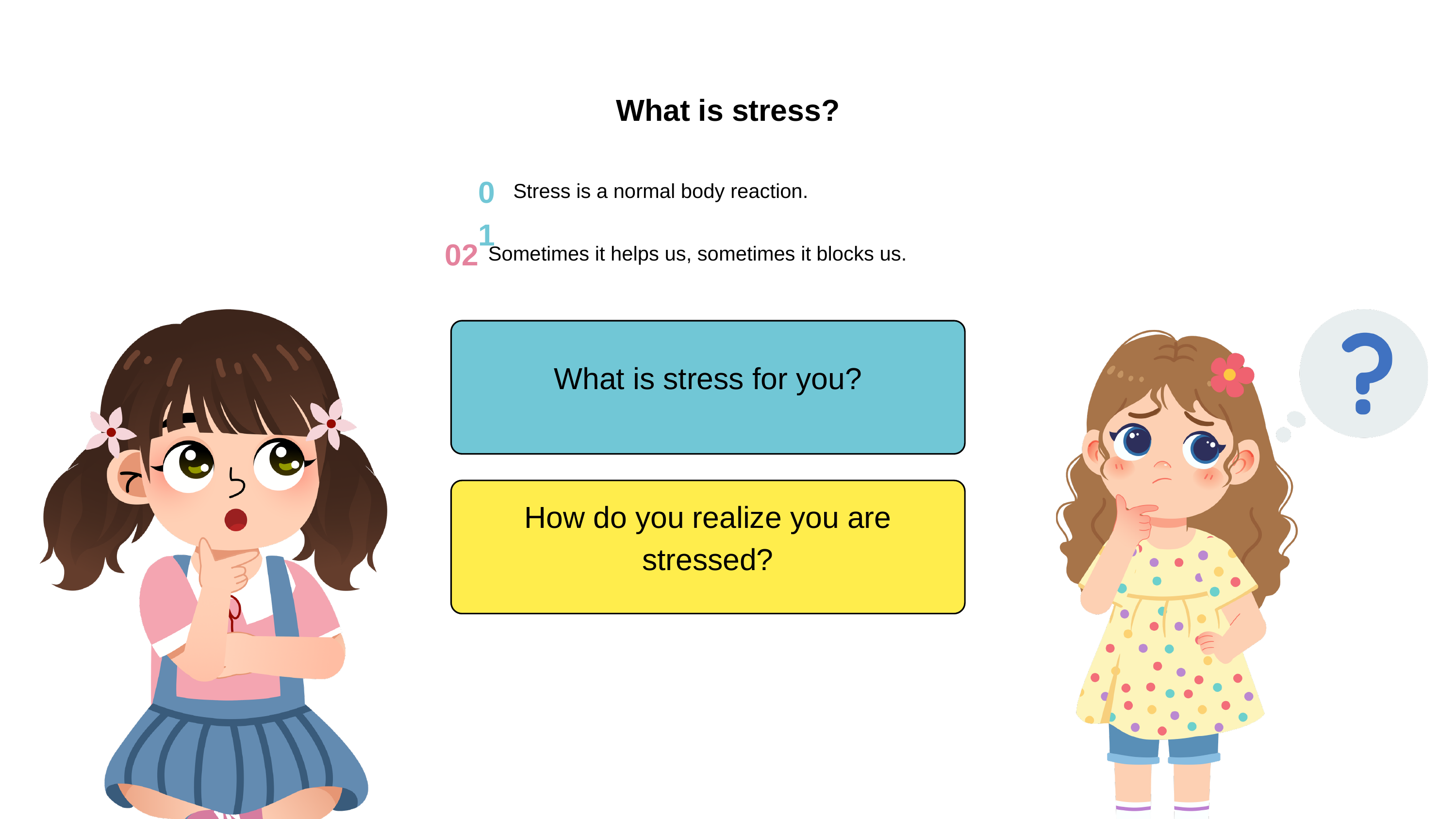

What is stress?
01
Stress is a normal body reaction.
02
Sometimes it helps us, sometimes it blocks us.

What is stress for you?

How do you realize you are stressed?